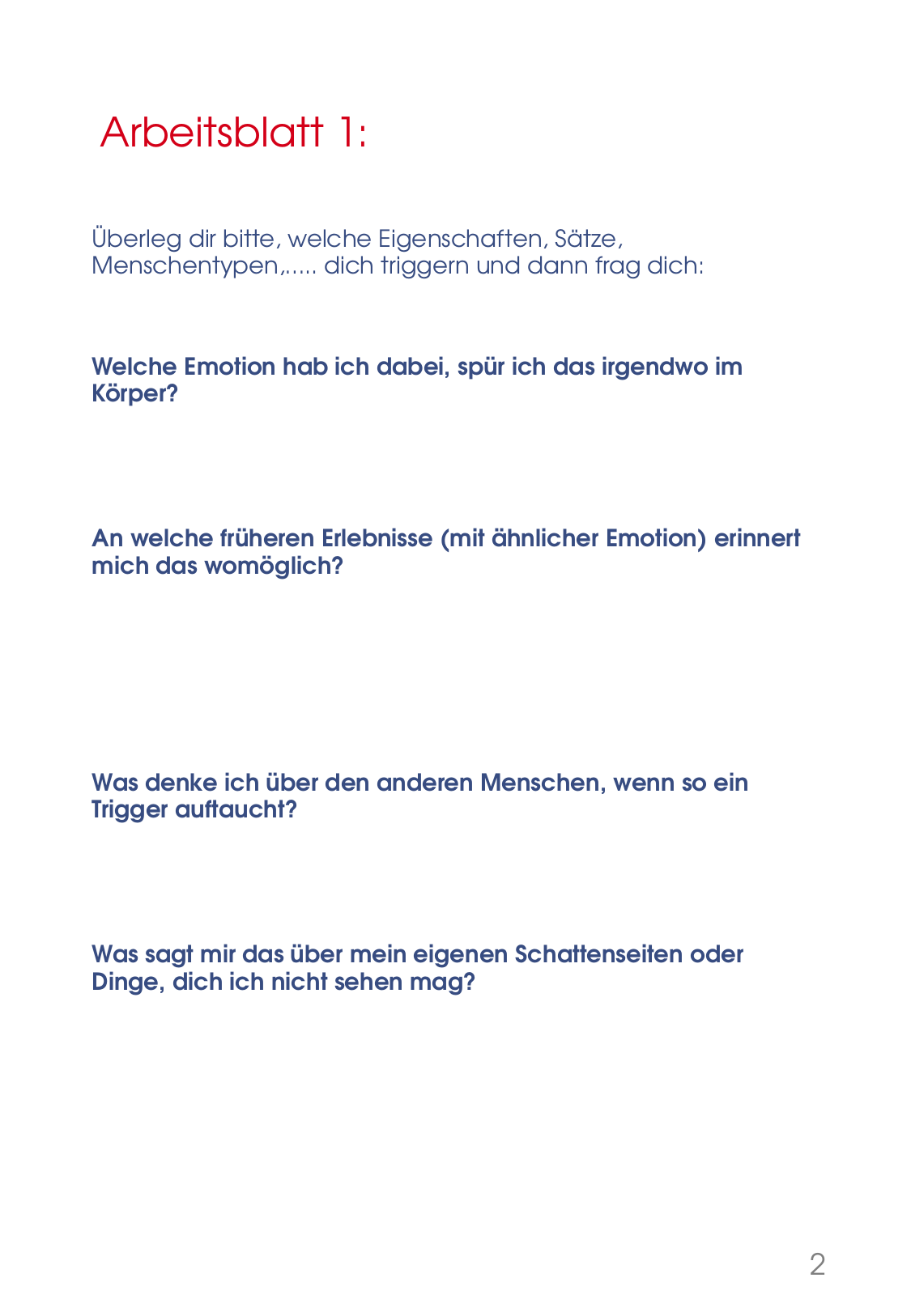

# Arbeitsblatt 1:
Überleg dir bitte, welche Eigenschaften, Sätze, Menschentypen,….. dich triggern und dann frag dich:
Welche Emotion hab ich dabei, spür ich das irgendwo im Körper?

An welche früheren Erlebnisse (mit ähnlicher Emotion) erinnert mich das womöglich?

Was denke ich über den anderen Menschen, wenn so ein Trigger auftaucht?

Was sagt mir das über mein eigenen Schattenseiten oder Dinge, dich ich nicht sehen mag?

2